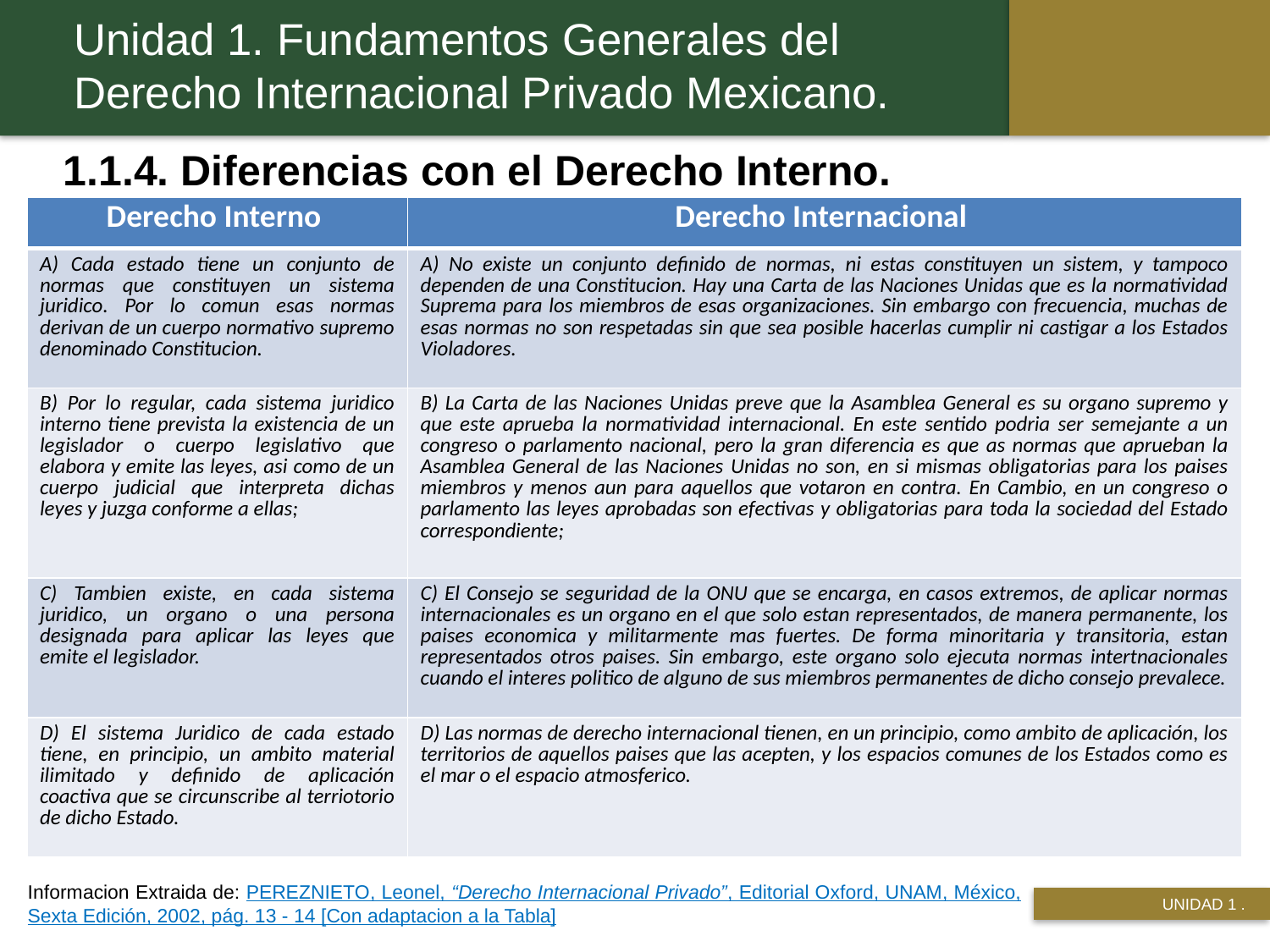

Unidad 1. Fundamentos Generales del Derecho Internacional Privado Mexicano.
1.1.4. Diferencias con el Derecho Interno.
| Derecho Interno | Derecho Internacional |
| --- | --- |
| A) Cada estado tiene un conjunto de normas que constituyen un sistema juridico. Por lo comun esas normas derivan de un cuerpo normativo supremo denominado Constitucion. | A) No existe un conjunto definido de normas, ni estas constituyen un sistem, y tampoco dependen de una Constitucion. Hay una Carta de las Naciones Unidas que es la normatividad Suprema para los miembros de esas organizaciones. Sin embargo con frecuencia, muchas de esas normas no son respetadas sin que sea posible hacerlas cumplir ni castigar a los Estados Violadores. |
| B) Por lo regular, cada sistema juridico interno tiene prevista la existencia de un legislador o cuerpo legislativo que elabora y emite las leyes, asi como de un cuerpo judicial que interpreta dichas leyes y juzga conforme a ellas; | B) La Carta de las Naciones Unidas preve que la Asamblea General es su organo supremo y que este aprueba la normatividad internacional. En este sentido podria ser semejante a un congreso o parlamento nacional, pero la gran diferencia es que as normas que aprueban la Asamblea General de las Naciones Unidas no son, en si mismas obligatorias para los paises miembros y menos aun para aquellos que votaron en contra. En Cambio, en un congreso o parlamento las leyes aprobadas son efectivas y obligatorias para toda la sociedad del Estado correspondiente; |
| C) Tambien existe, en cada sistema juridico, un organo o una persona designada para aplicar las leyes que emite el legislador. | C) El Consejo se seguridad de la ONU que se encarga, en casos extremos, de aplicar normas internacionales es un organo en el que solo estan representados, de manera permanente, los paises economica y militarmente mas fuertes. De forma minoritaria y transitoria, estan representados otros paises. Sin embargo, este organo solo ejecuta normas intertnacionales cuando el interes politico de alguno de sus miembros permanentes de dicho consejo prevalece. |
| D) El sistema Juridico de cada estado tiene, en principio, un ambito material ilimitado y definido de aplicación coactiva que se circunscribe al terriotorio de dicho Estado. | D) Las normas de derecho internacional tienen, en un principio, como ambito de aplicación, los territorios de aquellos paises que las acepten, y los espacios comunes de los Estados como es el mar o el espacio atmosferico. |
Informacion Extraida de: PEREZNIETO, Leonel, “Derecho Internacional Privado”, Editorial Oxford, UNAM, México, Sexta Edición, 2002, pág. 13 - 14 [Con adaptacion a la Tabla]
                                         UNIDAD 1 .